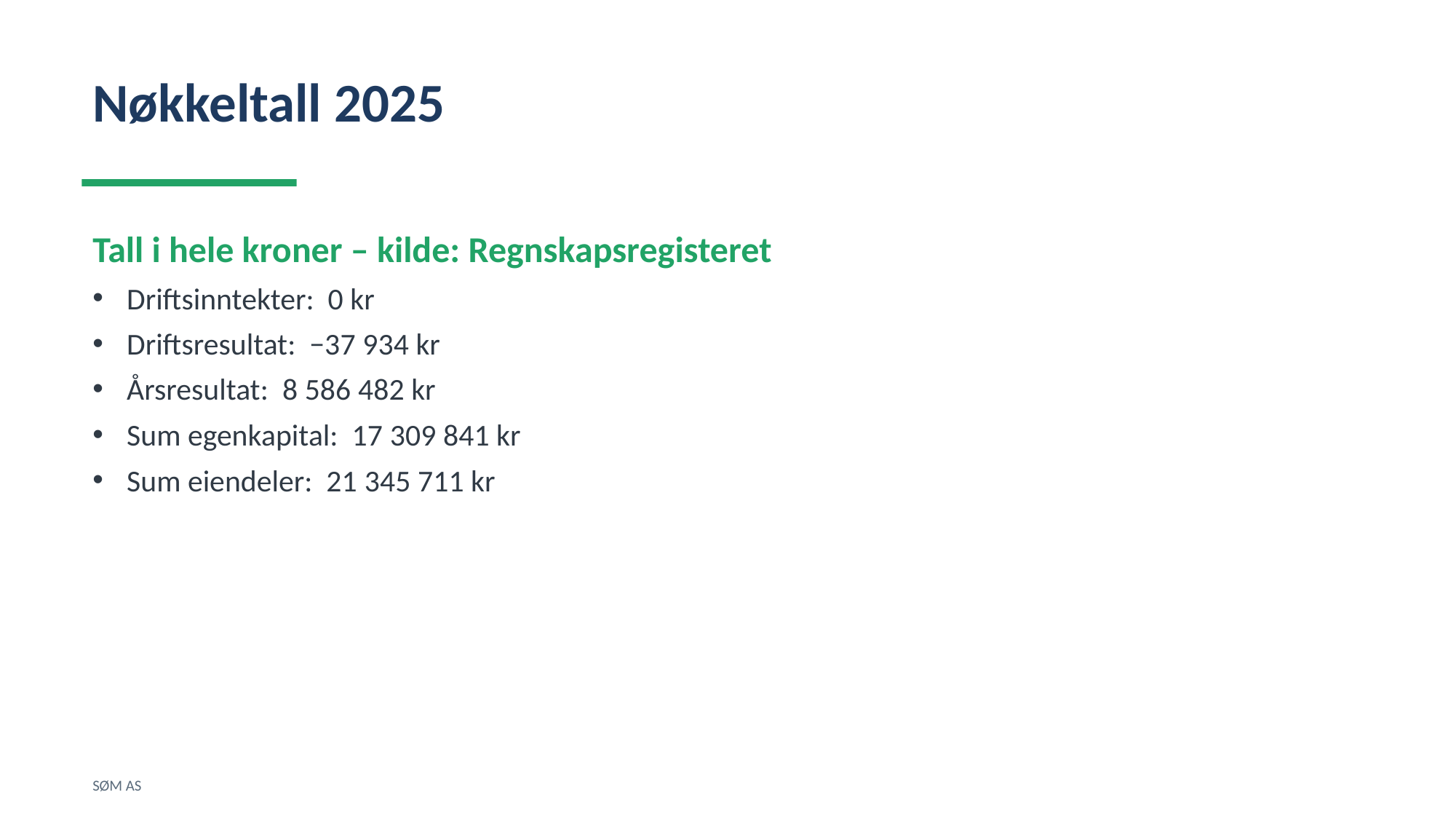

Nøkkeltall 2025

Tall i hele kroner – kilde: Regnskapsregisteret
Driftsinntekter:  0 kr
Driftsresultat:  −37 934 kr
Årsresultat:  8 586 482 kr
Sum egenkapital:  17 309 841 kr
Sum eiendeler:  21 345 711 kr
SØM AS